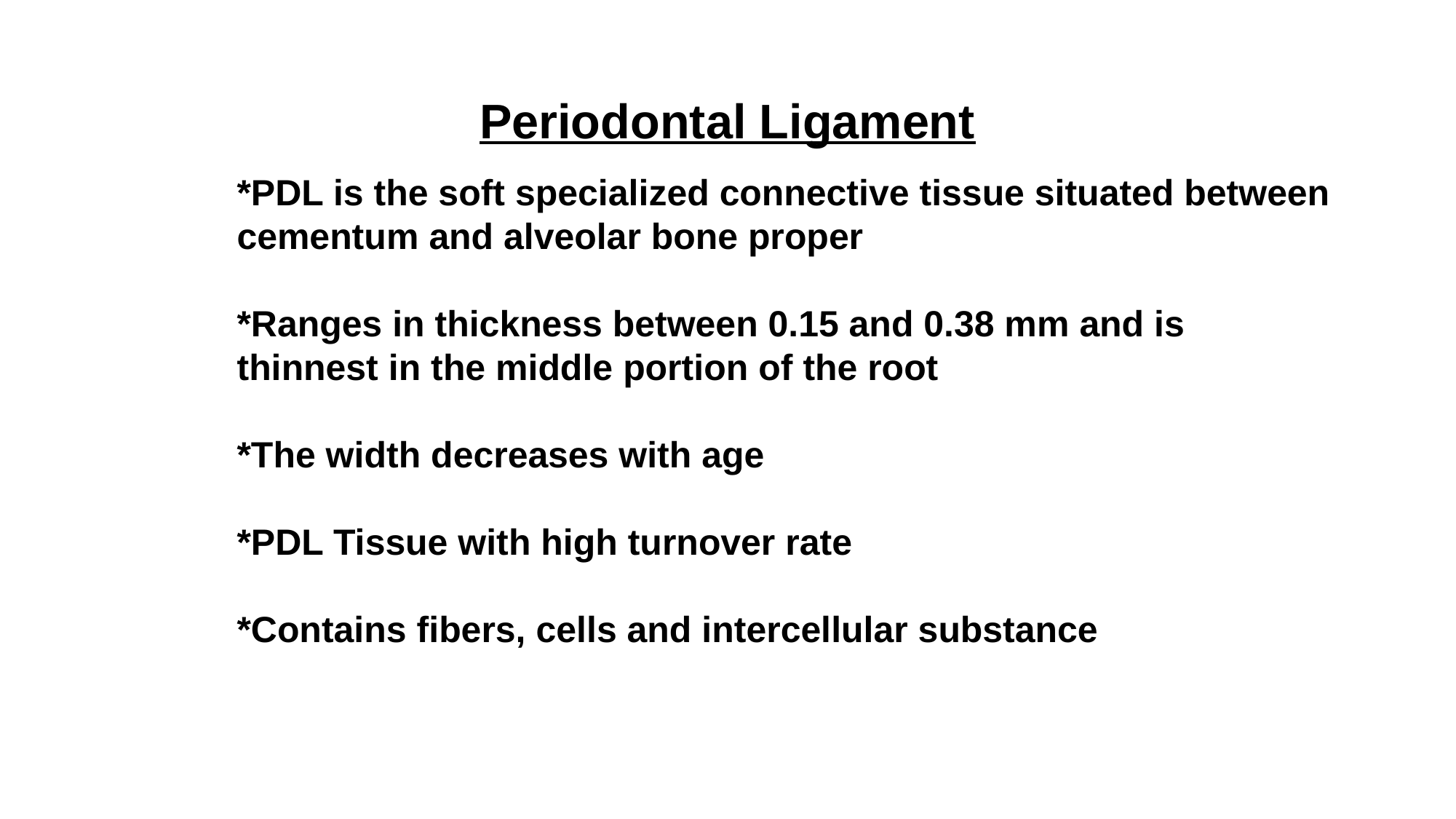

# Periodontal Ligament
*PDL is the soft specialized connective tissue situated between
cementum and alveolar bone proper

*Ranges in thickness between 0.15 and 0.38 mm and is
thinnest in the middle portion of the root

*The width decreases with age

*PDL Tissue with high turnover rate

*Contains fibers, cells and intercellular substance